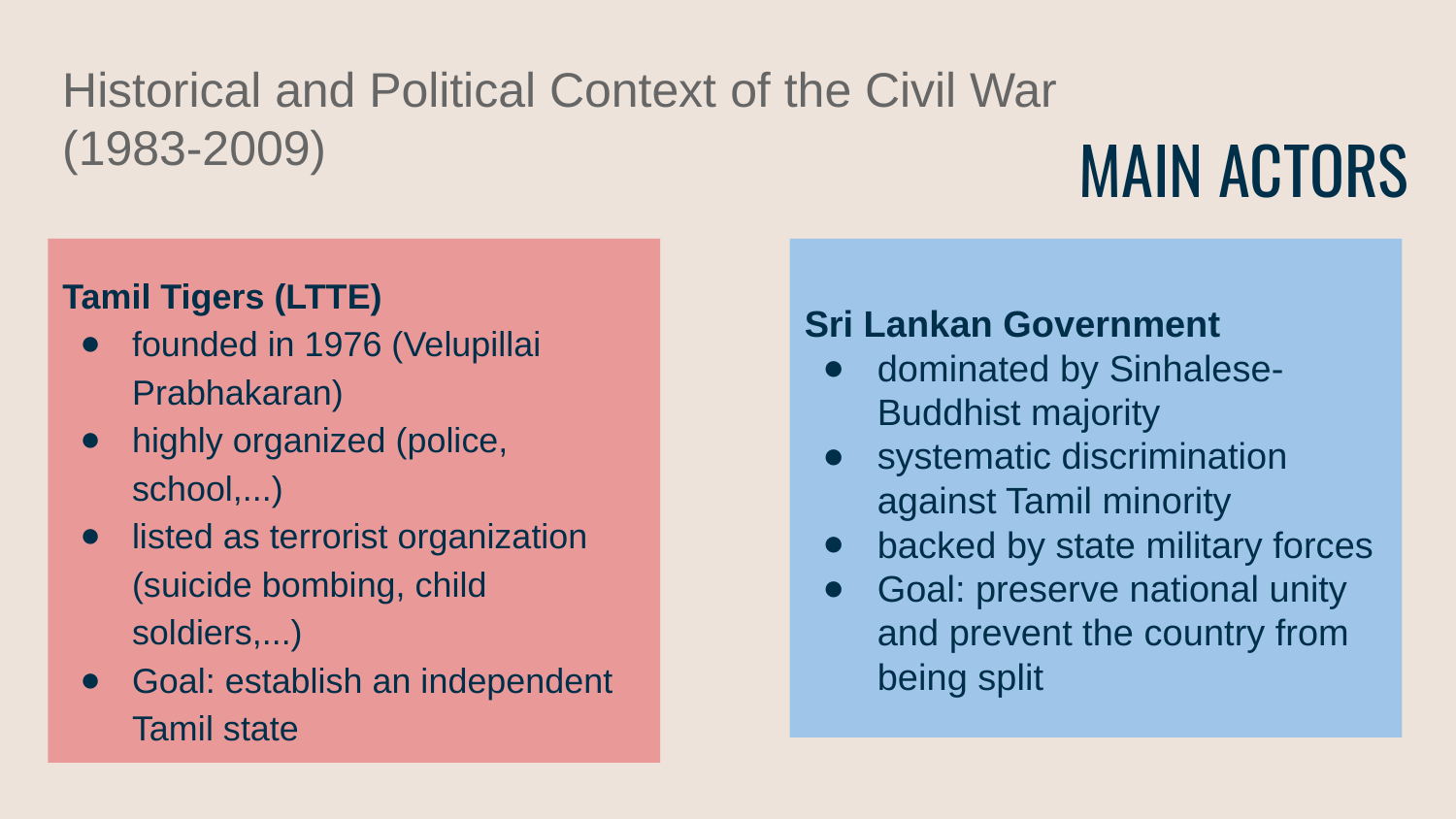

Historical and Political Context of the Civil War (1983-2009)
MAIN ACTORS
# Tamil Tigers (LTTE)
founded in 1976 (Velupillai Prabhakaran)
highly organized (police, school,...)
listed as terrorist organization (suicide bombing, child soldiers,...)
Goal: establish an independent Tamil state
Sri Lankan Government
dominated by Sinhalese-Buddhist majority
systematic discrimination against Tamil minority
backed by state military forces
Goal: preserve national unity and prevent the country from being split